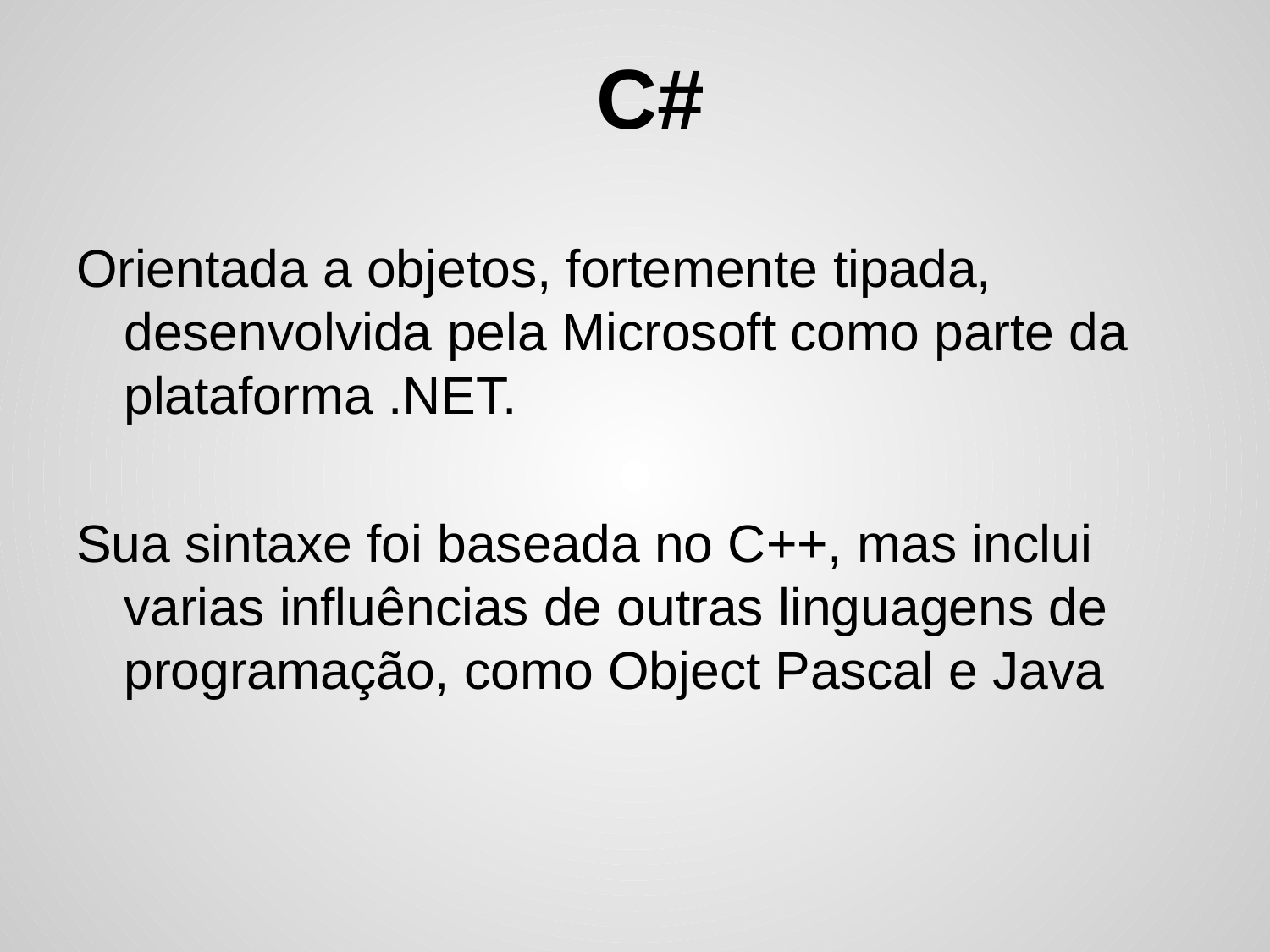

# C#
Orientada a objetos, fortemente tipada, desenvolvida pela Microsoft como parte da plataforma .NET.

Sua sintaxe foi baseada no C++, mas inclui varias influências de outras linguagens de programação, como Object Pascal e Java